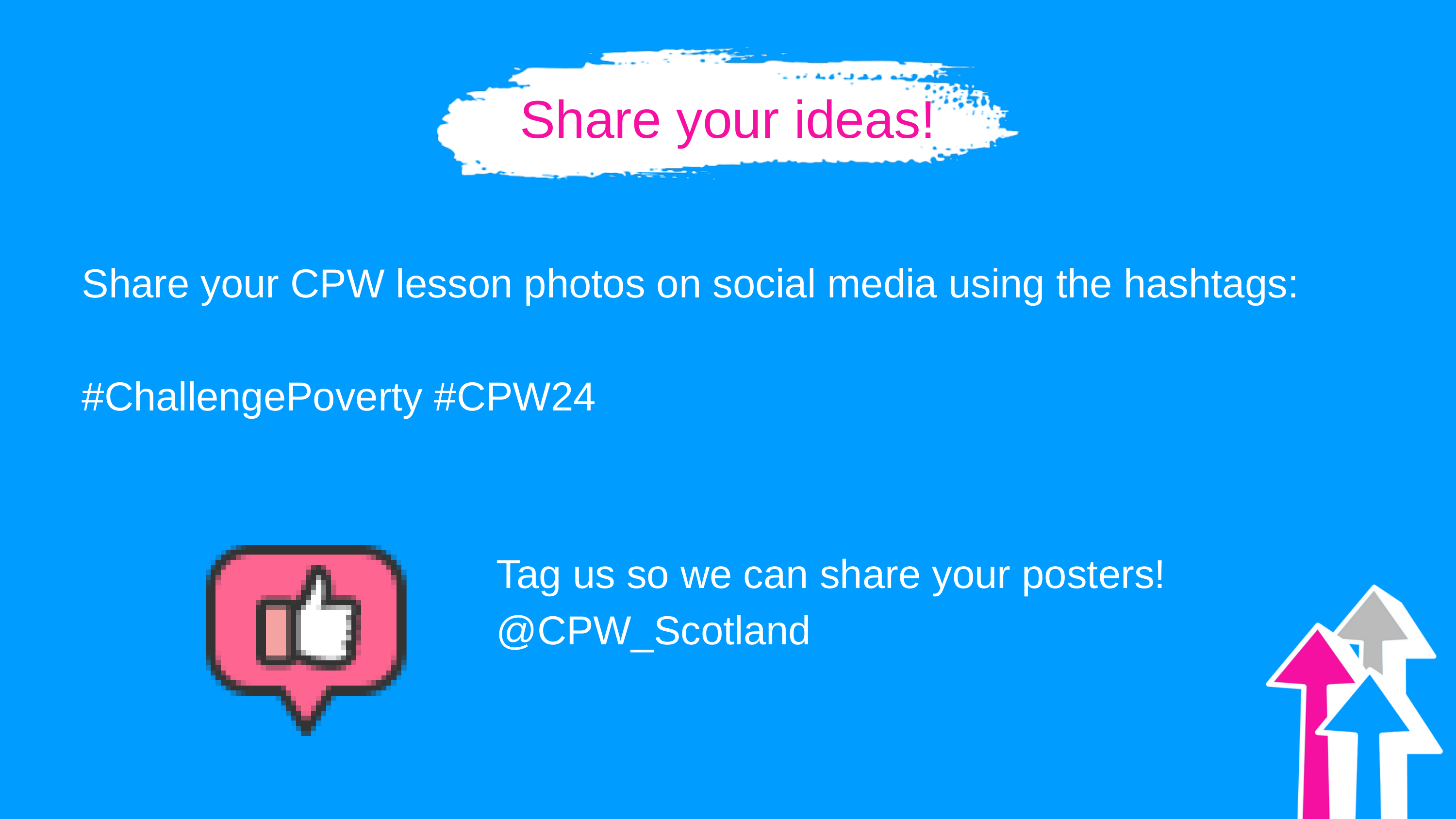

Share your ideas!
Share your CPW lesson photos on social media using the hashtags:

#ChallengePoverty #CPW24
Tag us so we can share your posters! @CPW_Scotland